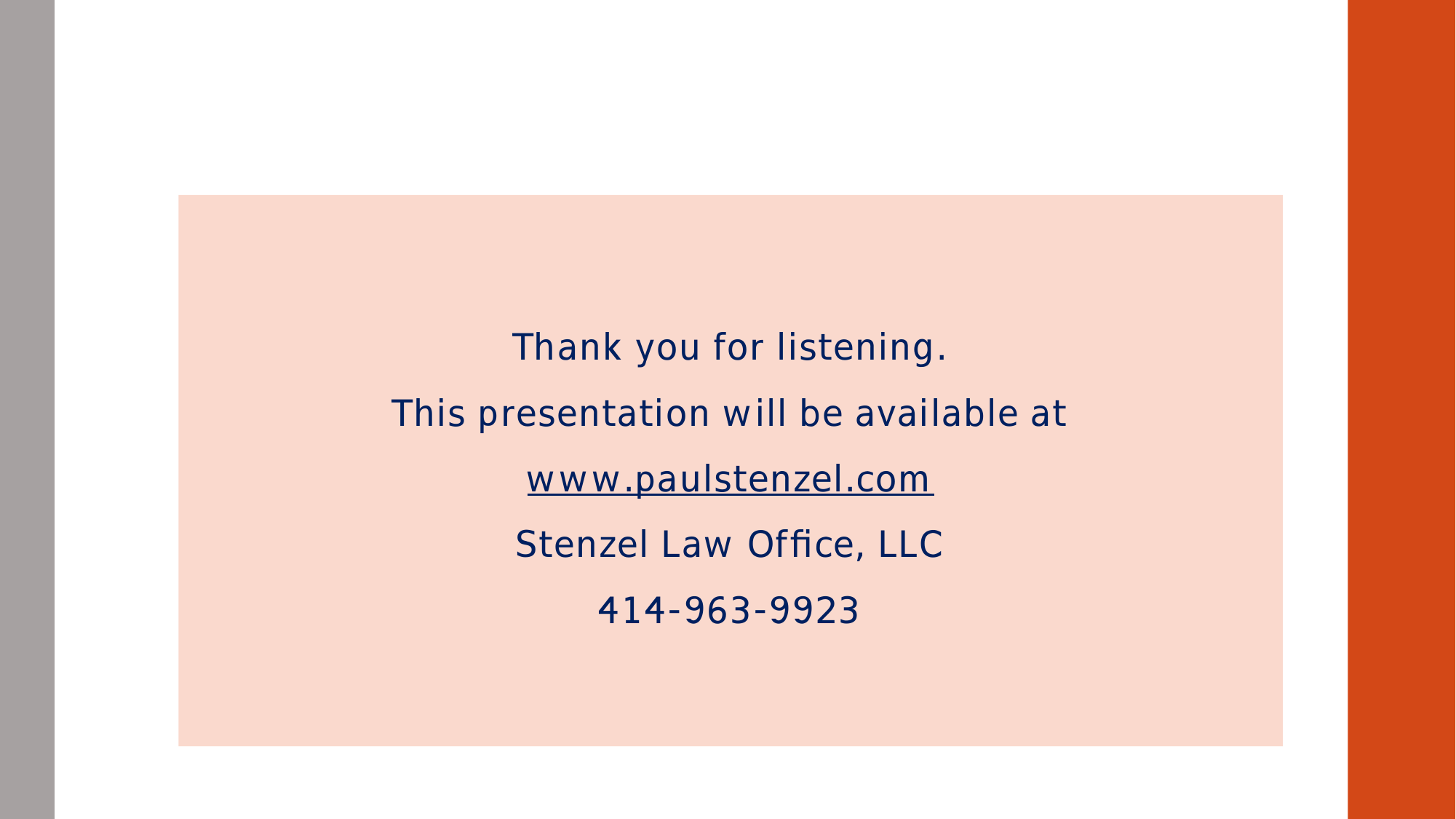

#

Thank you for listening.
This presentation will be available at
www.paulstenzel.com
Stenzel Law Office, LLC
414-963-9923